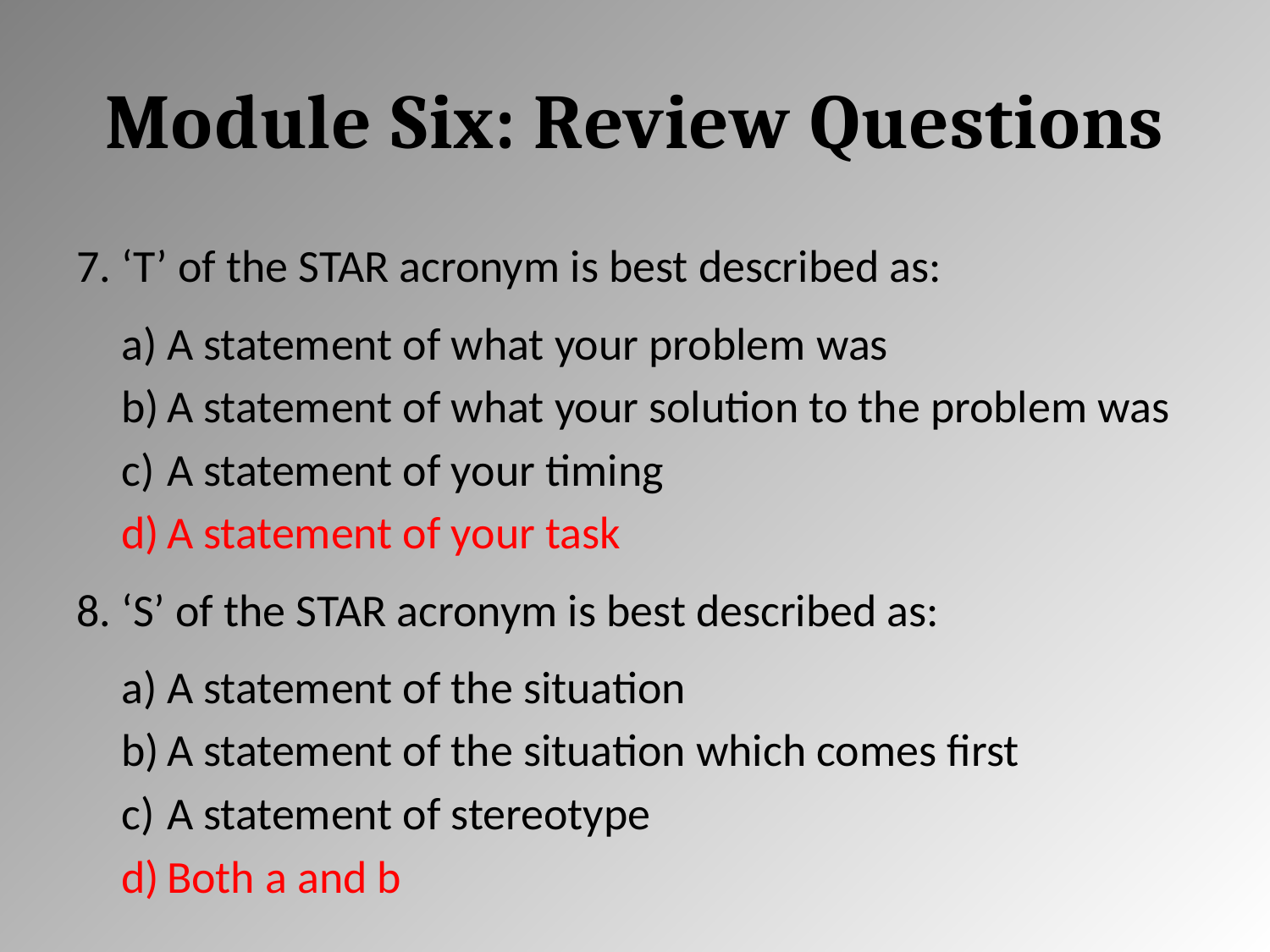

# Module Six: Review Questions
‘T’ of the STAR acronym is best described as:
A statement of what your problem was
A statement of what your solution to the problem was
A statement of your timing
A statement of your task
‘S’ of the STAR acronym is best described as:
A statement of the situation
A statement of the situation which comes first
A statement of stereotype
Both a and b